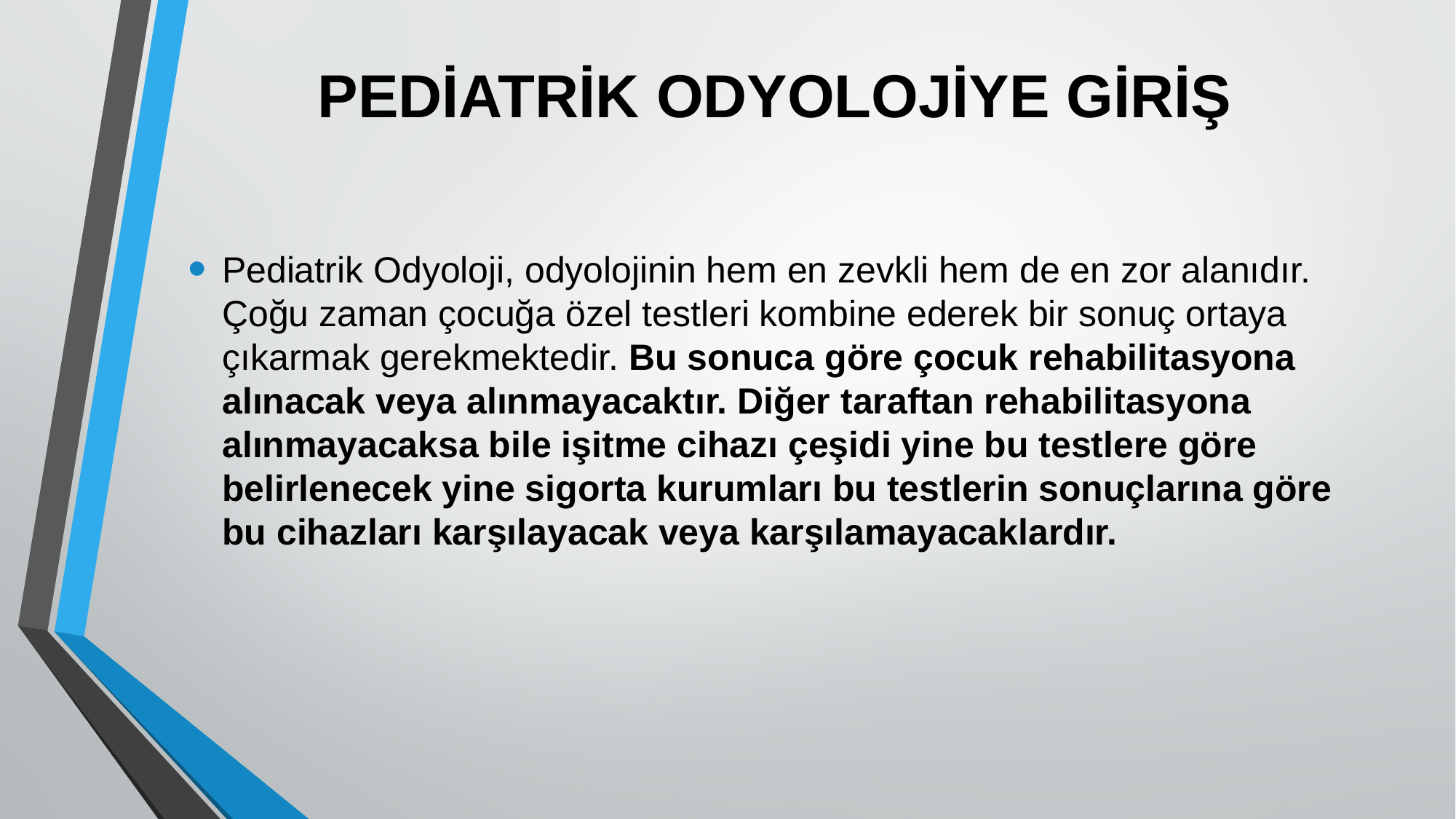

# PEDİATRİK ODYOLOJİYE GİRİŞ
Pediatrik Odyoloji, odyolojinin hem en zevkli hem de en zor alanıdır. Çoğu zaman çocuğa özel testleri kombine ederek bir sonuç ortaya çıkarmak gerekmektedir. Bu sonuca göre çocuk rehabilitasyona alınacak veya alınmayacaktır. Diğer taraftan rehabilitasyona alınmayacaksa bile işitme cihazı çeşidi yine bu testlere göre belirlenecek yine sigorta kurumları bu testlerin sonuçlarına göre bu cihazları karşılayacak veya karşılamayacaklardır.